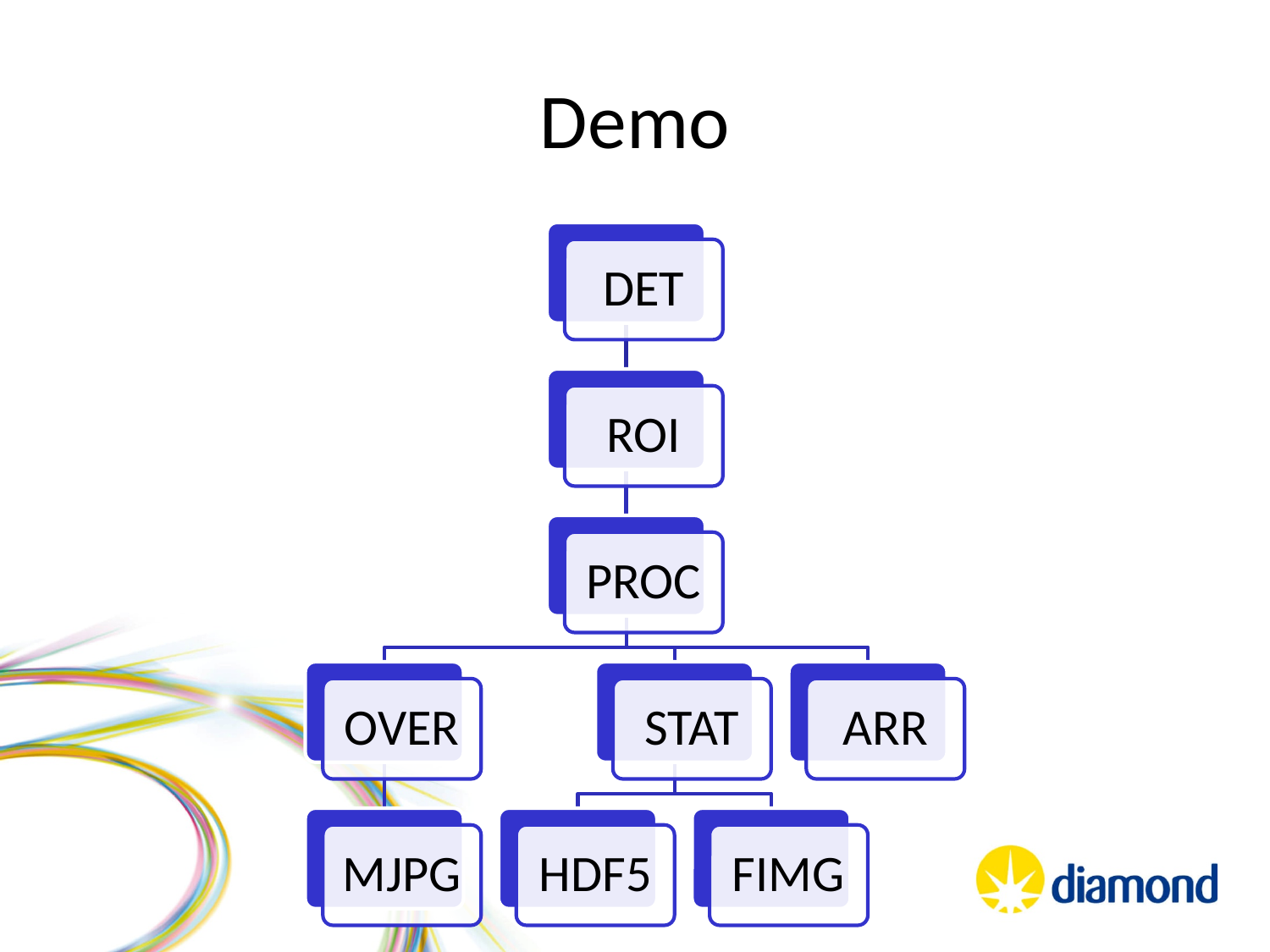

# Demo
DET
ROI
PROC
OVER
MJPG
STAT
HDF5
FIMG
ARR